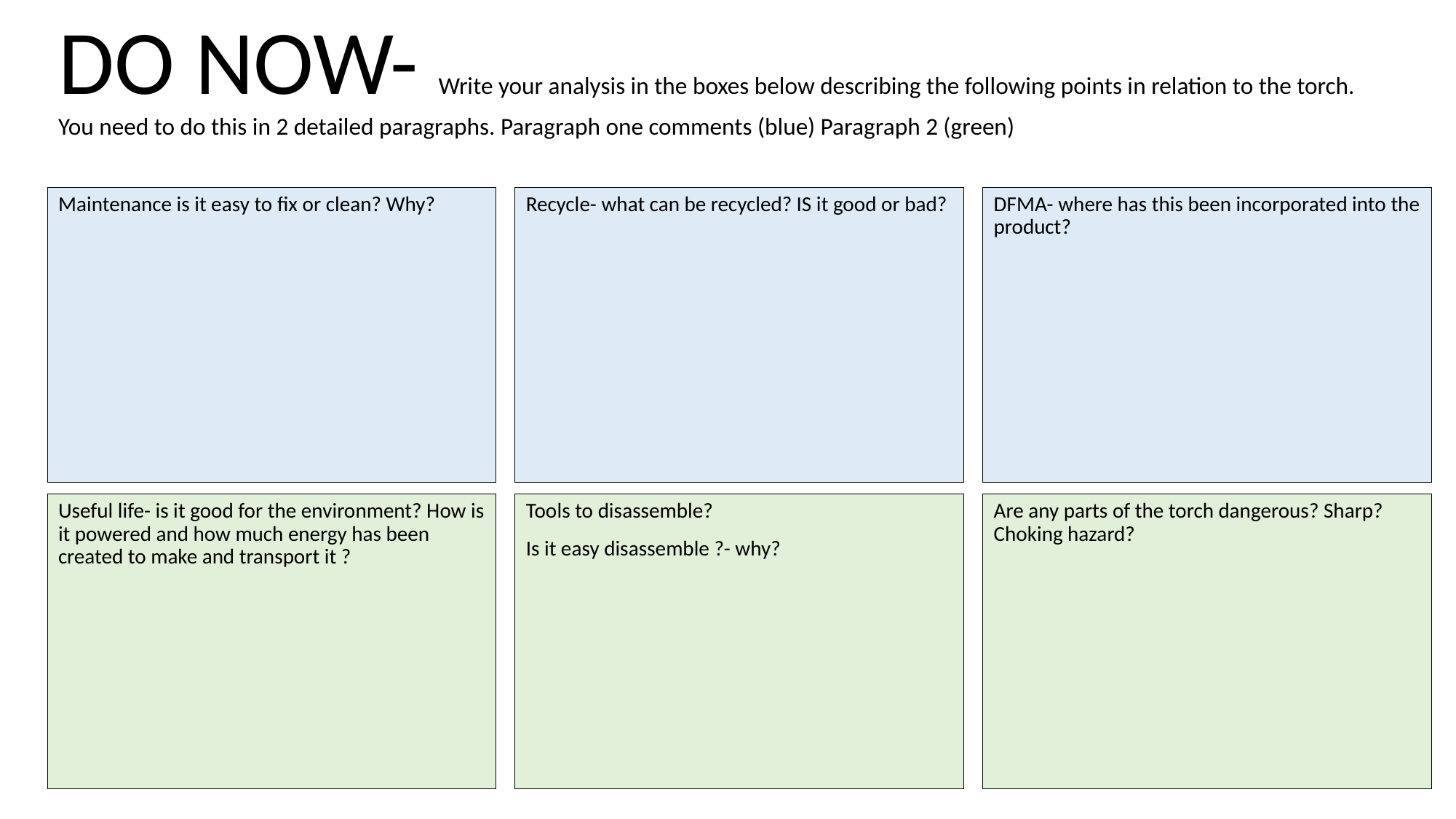

# DO NOW- Write your analysis in the boxes below describing the following points in relation to the torch. You need to do this in 2 detailed paragraphs. Paragraph one comments (blue) Paragraph 2 (green)
Recycle- what can be recycled? IS it good or bad?
DFMA- where has this been incorporated into the product?
Maintenance is it easy to fix or clean? Why?
Are any parts of the torch dangerous? Sharp? Choking hazard?
Useful life- is it good for the environment? How is it powered and how much energy has been created to make and transport it ?
Tools to disassemble?
Is it easy disassemble ?- why?